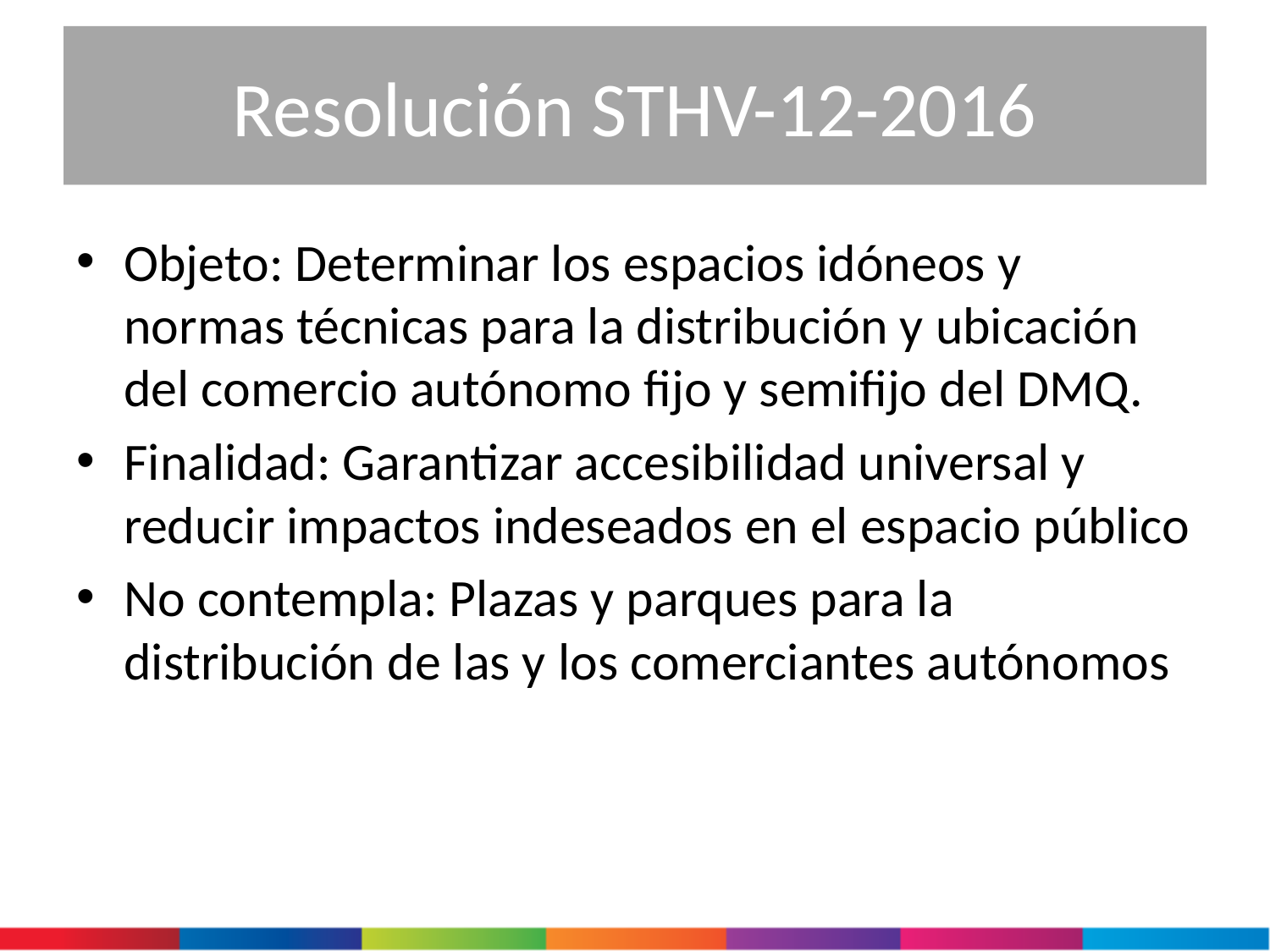

# Resolución STHV-12-2016
Objeto: Determinar los espacios idóneos y normas técnicas para la distribución y ubicación del comercio autónomo fijo y semifijo del DMQ.
Finalidad: Garantizar accesibilidad universal y reducir impactos indeseados en el espacio público
No contempla: Plazas y parques para la distribución de las y los comerciantes autónomos